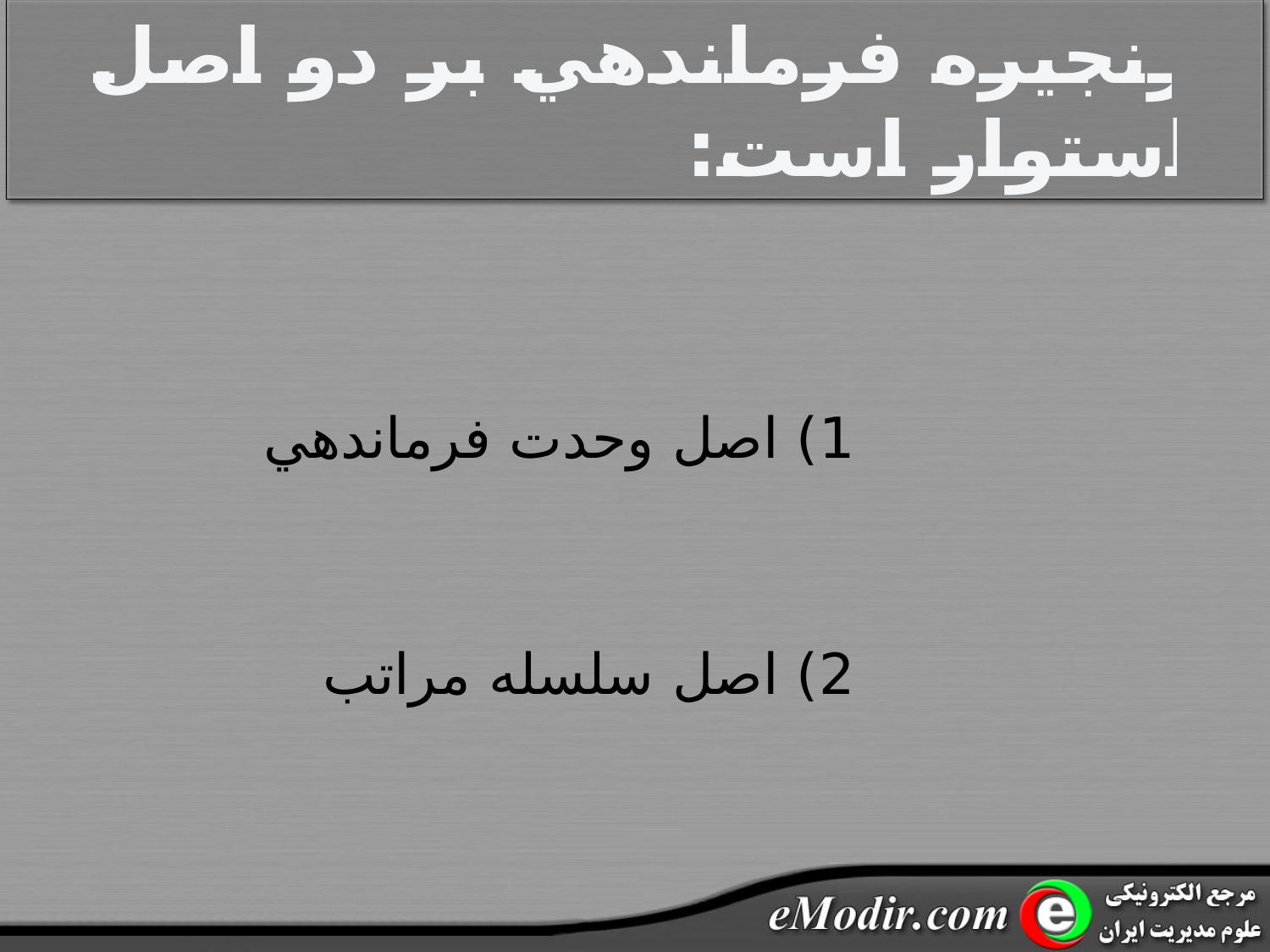

# زنجيره فرماندهي بر دو اصل استوار است:

				1) اصل وحدت فرماندهي

				2) اصل سلسله مراتب